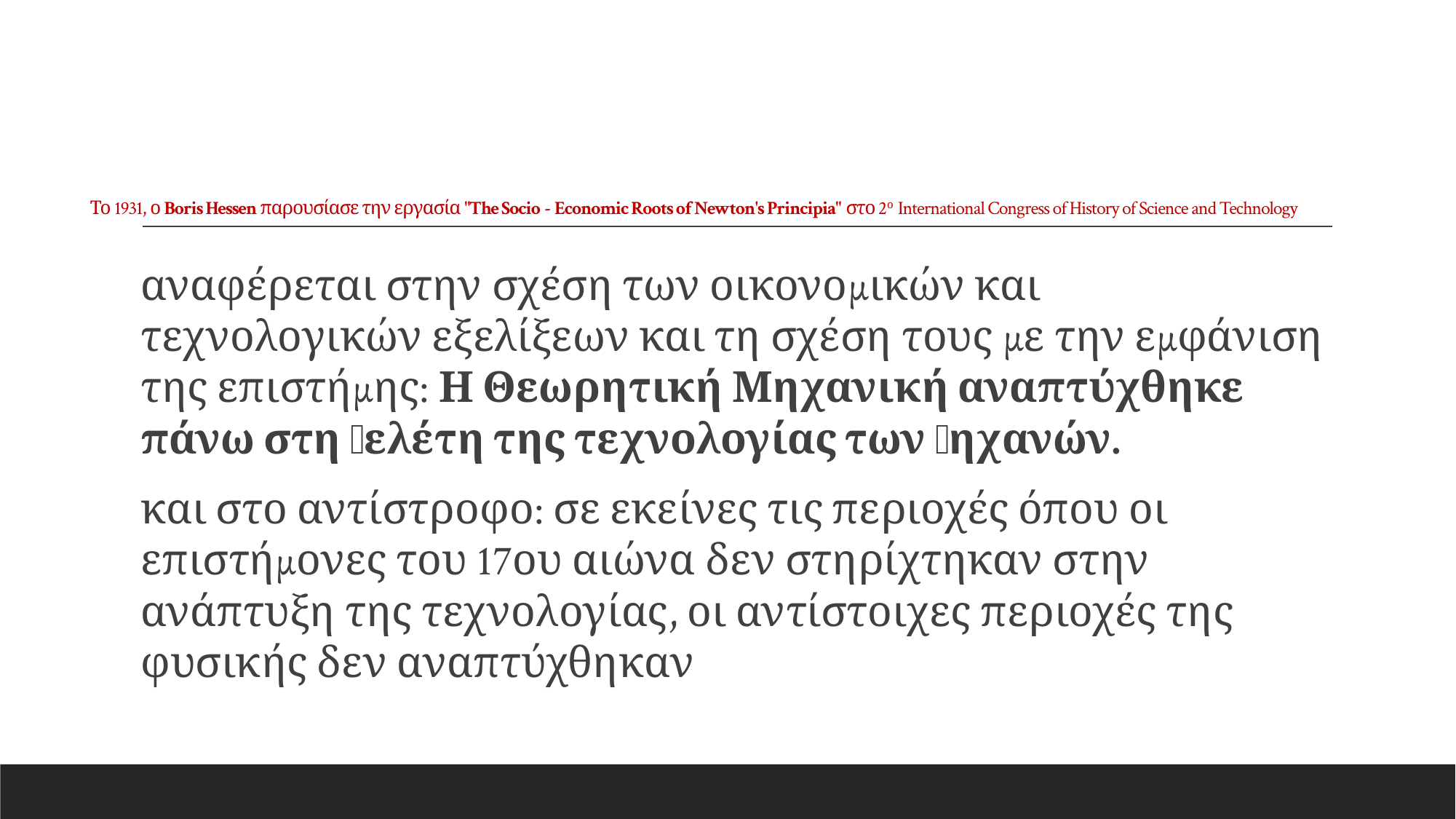

# Το 1931, ο Boris Hessen παρουσίασε την εργασία "The Socio - Economic Roots of Newton's Principia" στο 2ο International Congress of History of Science and Technology
αναφέρεται στην σχέση των οικονομικών και τεχνολογικών εξελίξεων και τη σχέση τους με την εμφάνιση της επιστήμης: Η Θεωρητική Μηχανική αναπτύχθηκε πάνω στη μελέτη της τεχνολογίας των μηχανών.
και στο αντίστροφο: σε εκείνες τις περιοχές όπου οι επιστήμονες του 17ου αιώνα δεν στηρίχτηκαν στην ανάπτυξη της τεχνολογίας, οι αντίστοιχες περιοχές της φυσικής δεν αναπτύχθηκαν